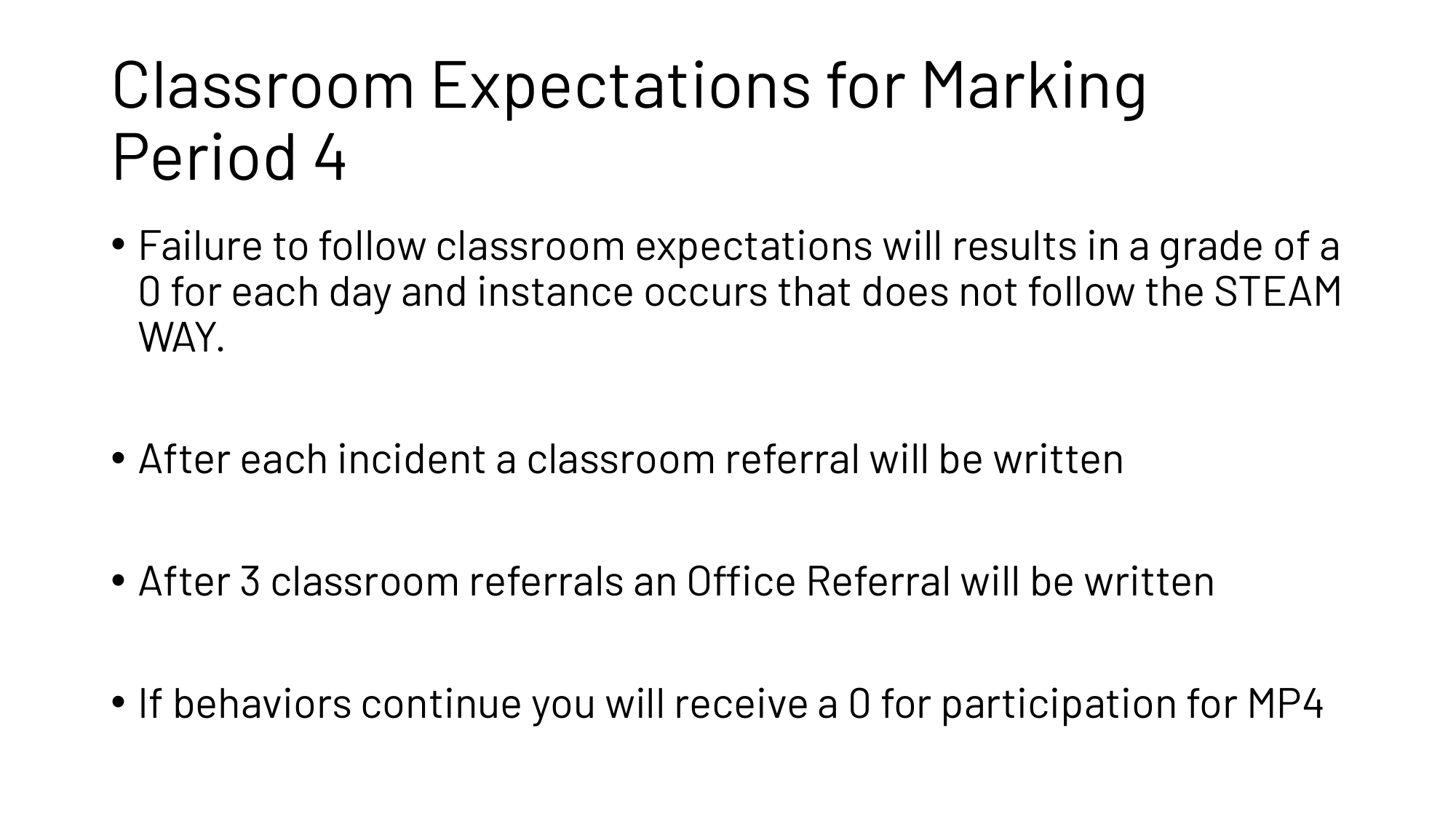

# Classroom Expectations for Marking Period 4
Failure to follow classroom expectations will results in a grade of a 0 for each day and instance occurs that does not follow the STEAM WAY.

After each incident a classroom referral will be written

After 3 classroom referrals an Office Referral will be written

If behaviors continue you will receive a 0 for participation for MP4